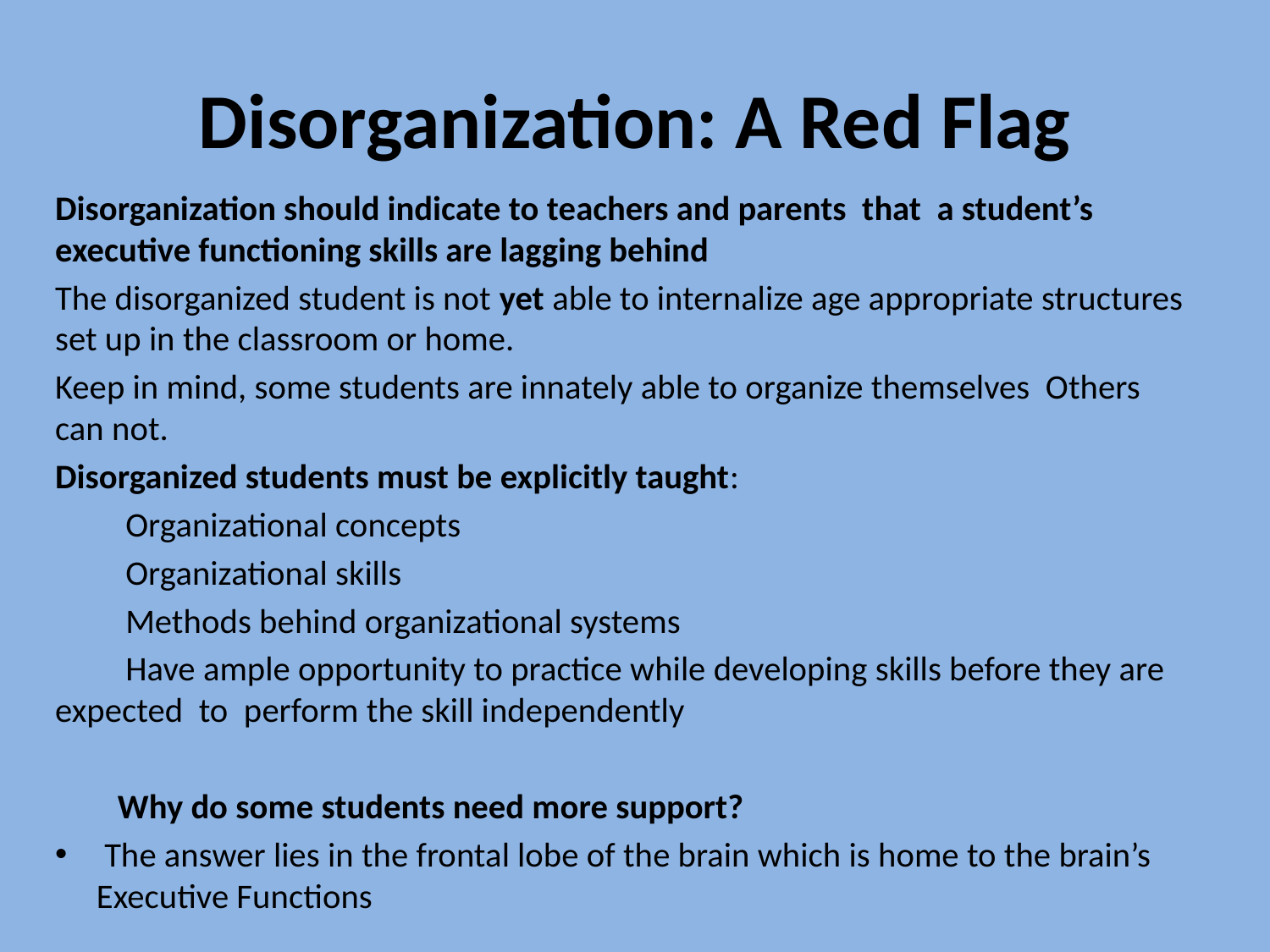

# Disorganization: A Red Flag
Disorganization should indicate to teachers and parents  that  a student’s executive functioning skills are lagging behind
The disorganized student is not yet able to internalize age appropriate structures set up in the classroom or home.
Keep in mind, some students are innately able to organize themselves  Others can not.
Disorganized students must be explicitly taught:
         Organizational concepts
         Organizational skills
         Methods behind organizational systems
         Have ample opportunity to practice while developing skills before they are expected  to  perform the skill independently

        Why do some students need more support?
 The answer lies in the frontal lobe of the brain which is home to the brain’s Executive Functions